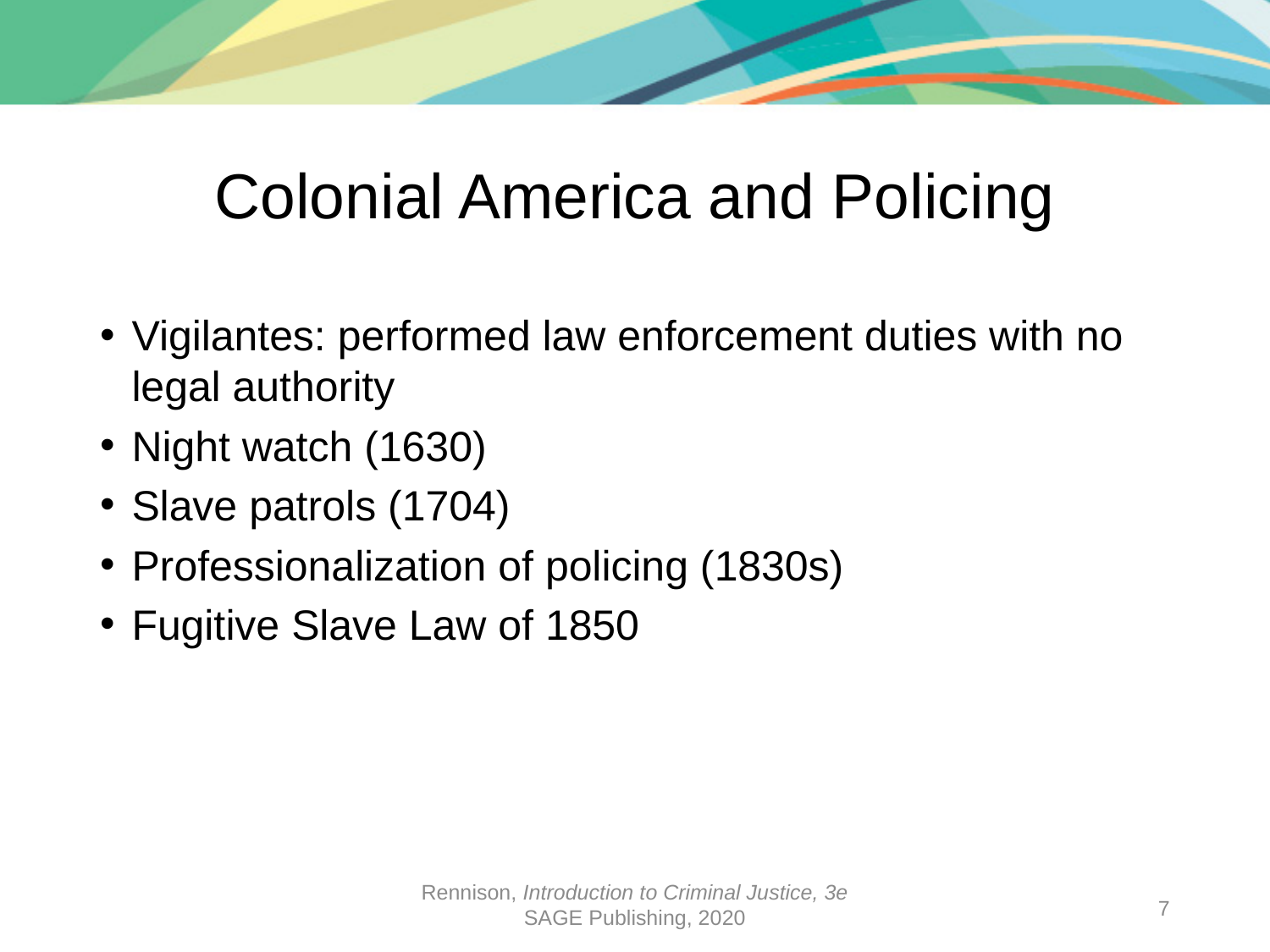

# Colonial America and Policing
Vigilantes: performed law enforcement duties with no legal authority
Night watch (1630)
Slave patrols (1704)
Professionalization of policing (1830s)
Fugitive Slave Law of 1850
Rennison, Introduction to Criminal Justice, 3e
SAGE Publishing, 2020
7